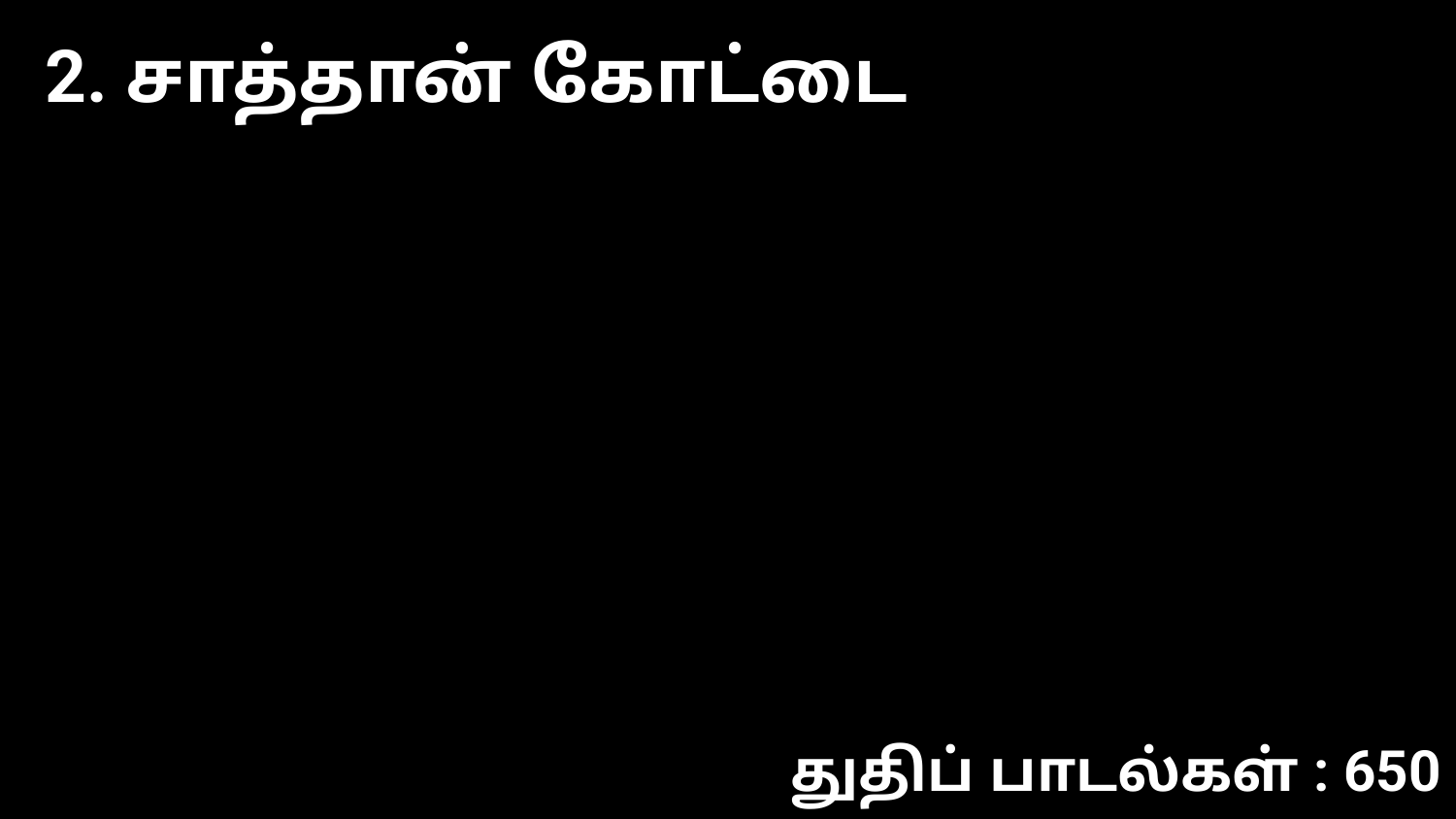

2. சாத்தான் கோட்டை
துதிப் பாடல்கள் : 650